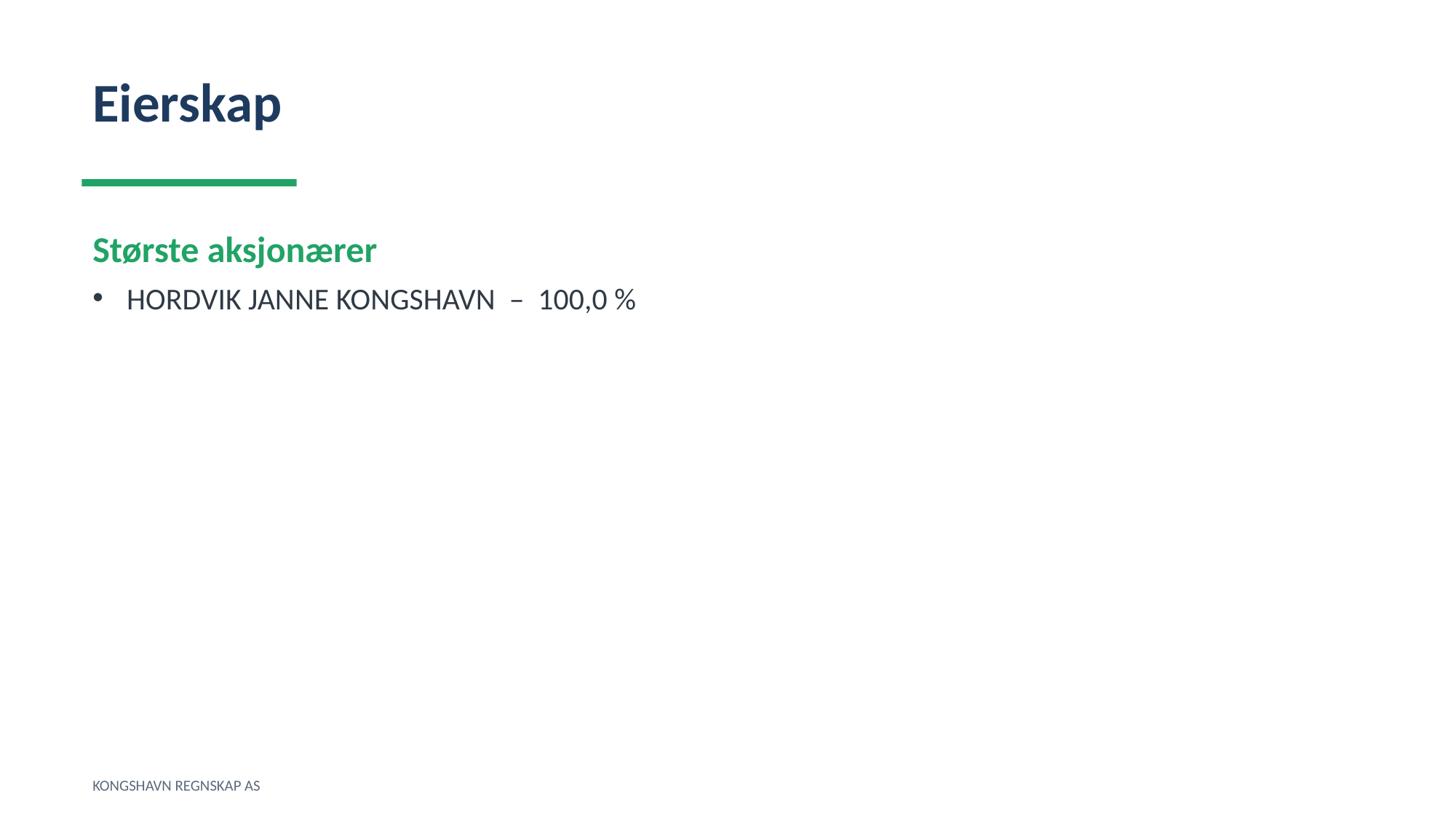

Eierskap

Største aksjonærer
HORDVIK JANNE KONGSHAVN  –  100,0 %
KONGSHAVN REGNSKAP AS